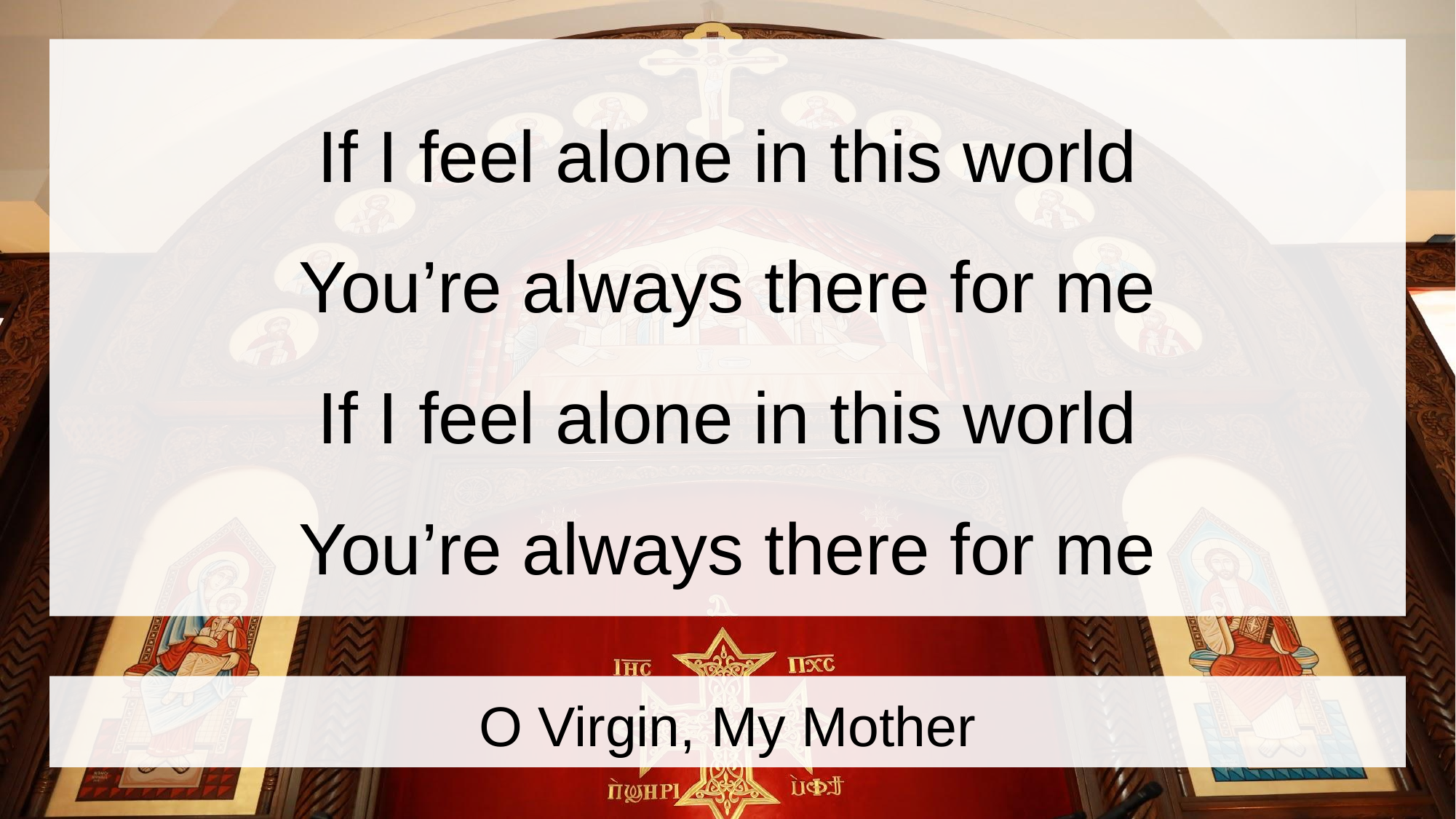

If I feel alone in this world
You’re always there for me
If I feel alone in this world
You’re always there for me
# O Virgin, My Mother